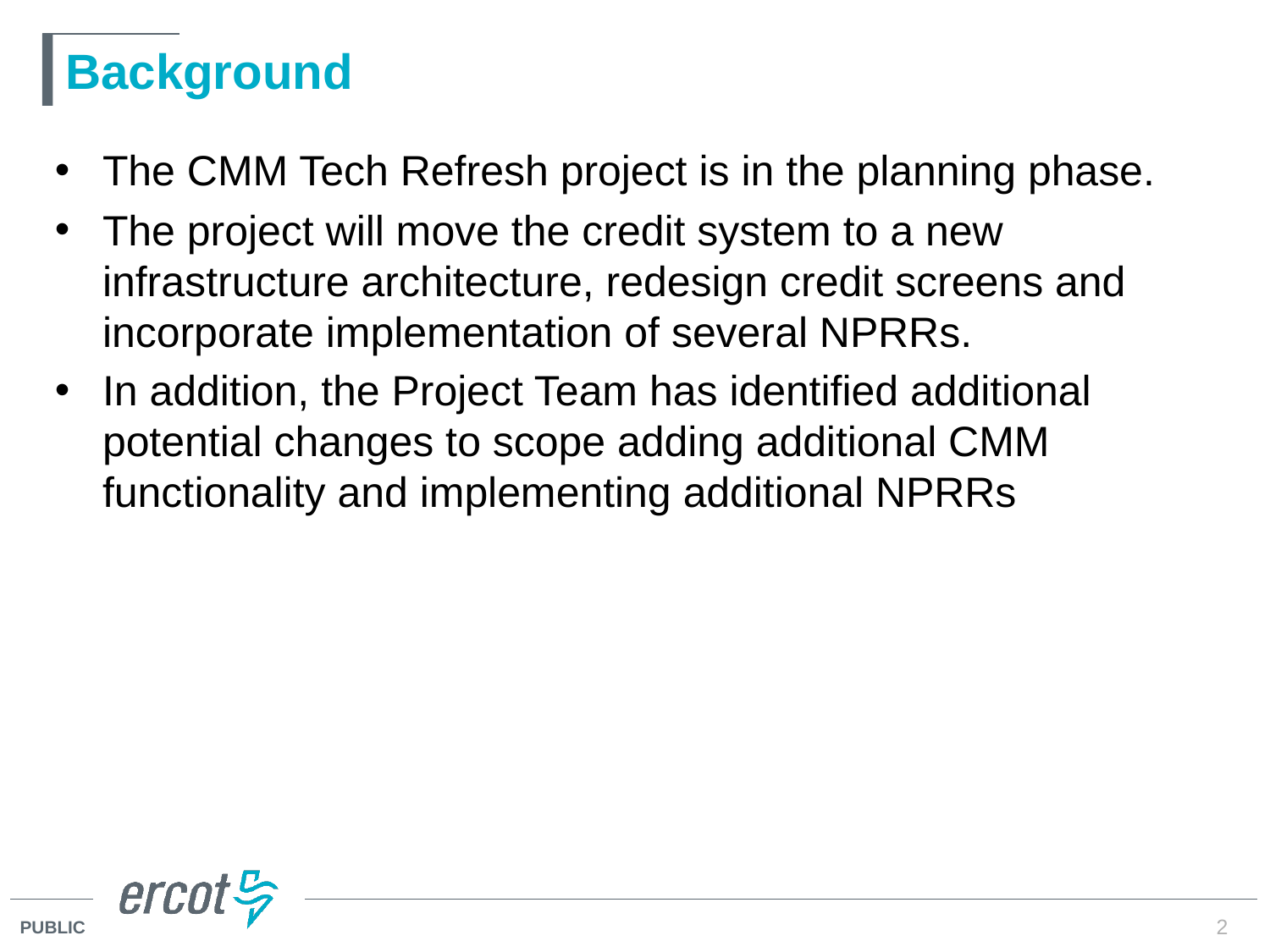

# Background
The CMM Tech Refresh project is in the planning phase.
The project will move the credit system to a new infrastructure architecture, redesign credit screens and incorporate implementation of several NPRRs.
In addition, the Project Team has identified additional potential changes to scope adding additional CMM functionality and implementing additional NPRRs

2